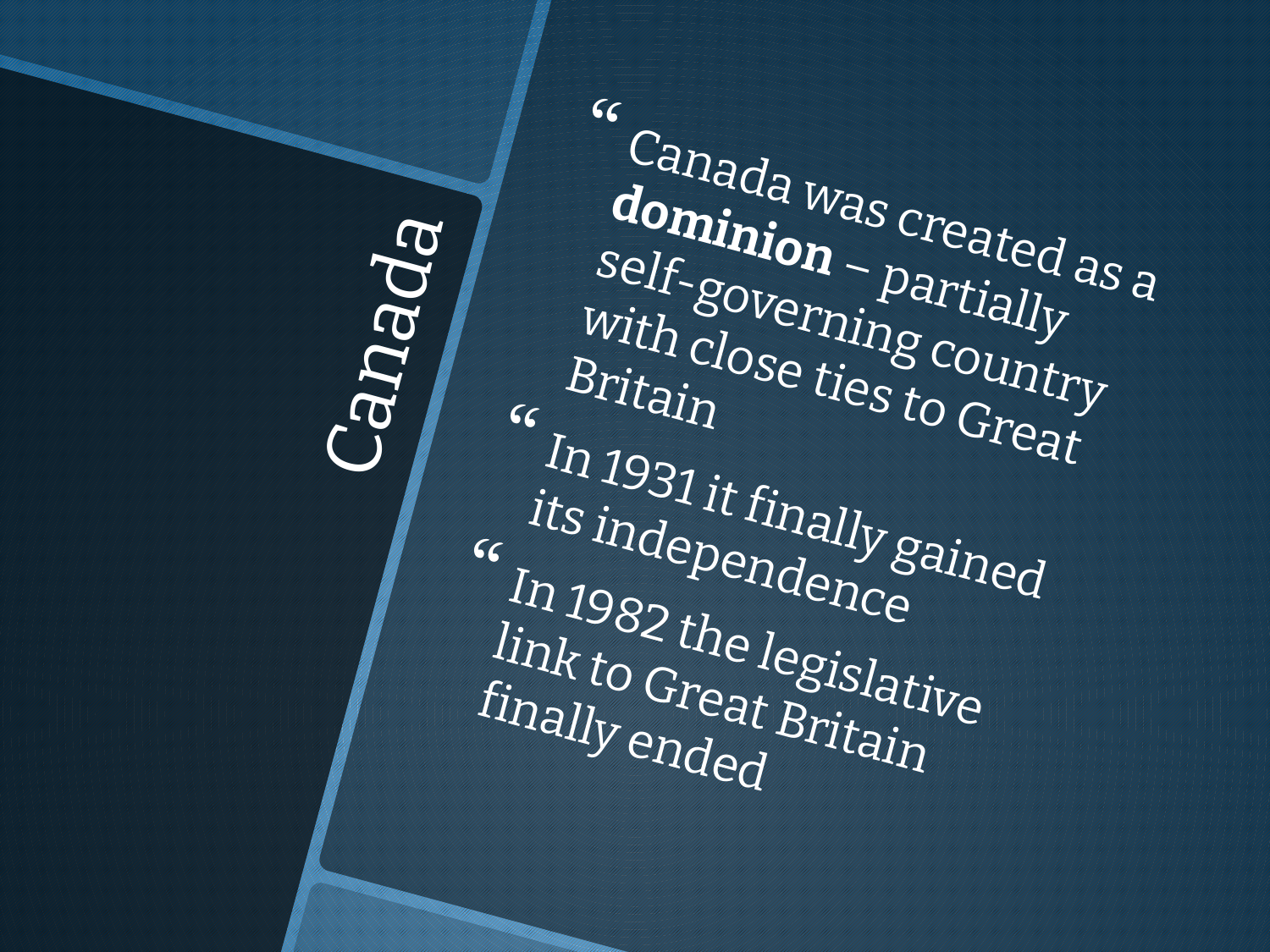

Canada was created as a dominion – partially self-governing country with close ties to Great Britain
In 1931 it finally gained its independence
In 1982 the legislative link to Great Britain finally ended
# Canada